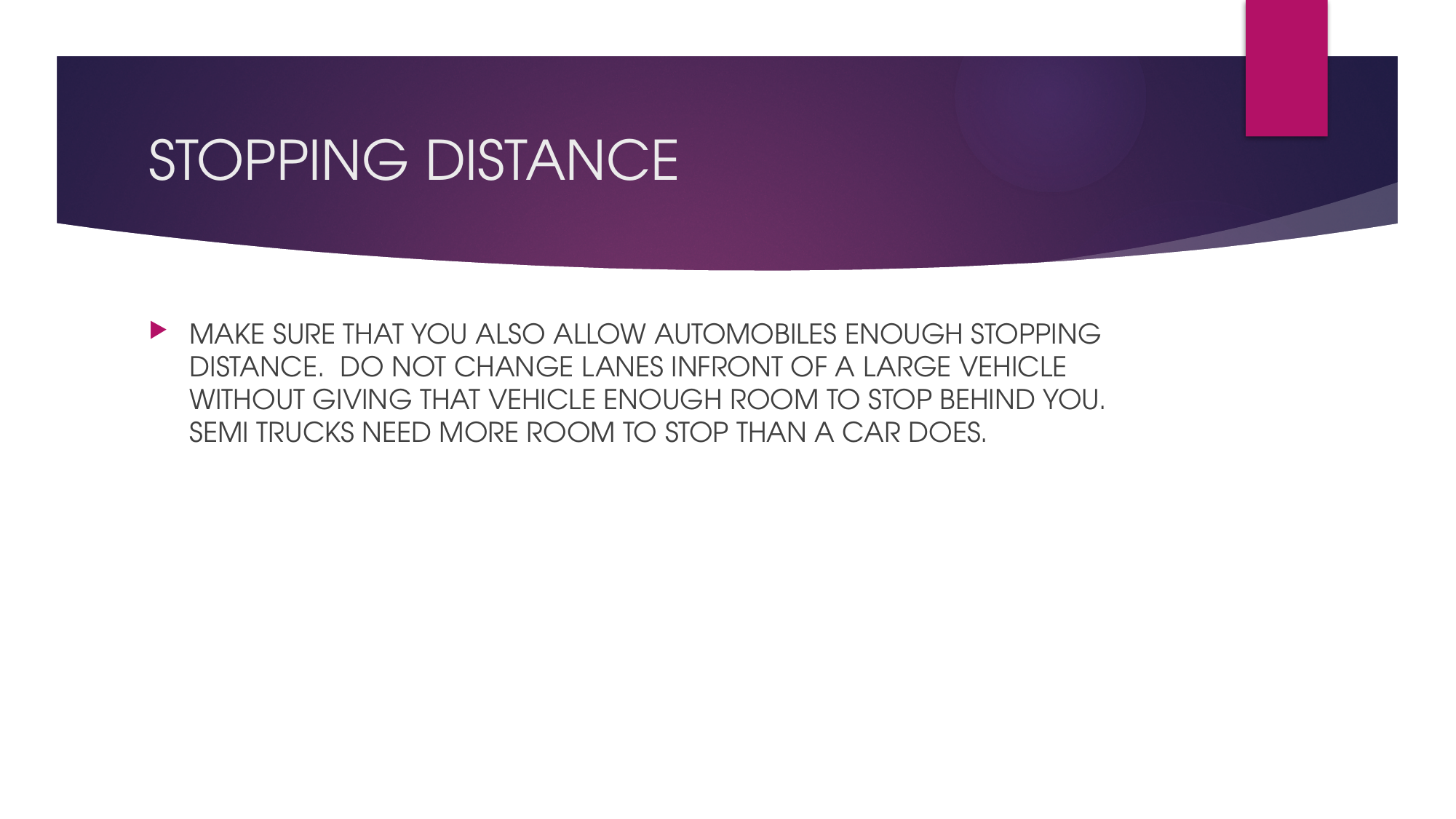

# STOPPING DISTANCE
MAKE SURE THAT YOU ALSO ALLOW AUTOMOBILES ENOUGH STOPPING DISTANCE.  DO NOT CHANGE LANES INFRONT OF A LARGE VEHICLE WITHOUT GIVING THAT VEHICLE ENOUGH ROOM TO STOP BEHIND YOU.  SEMI TRUCKS NEED MORE ROOM TO STOP THAN A CAR DOES.